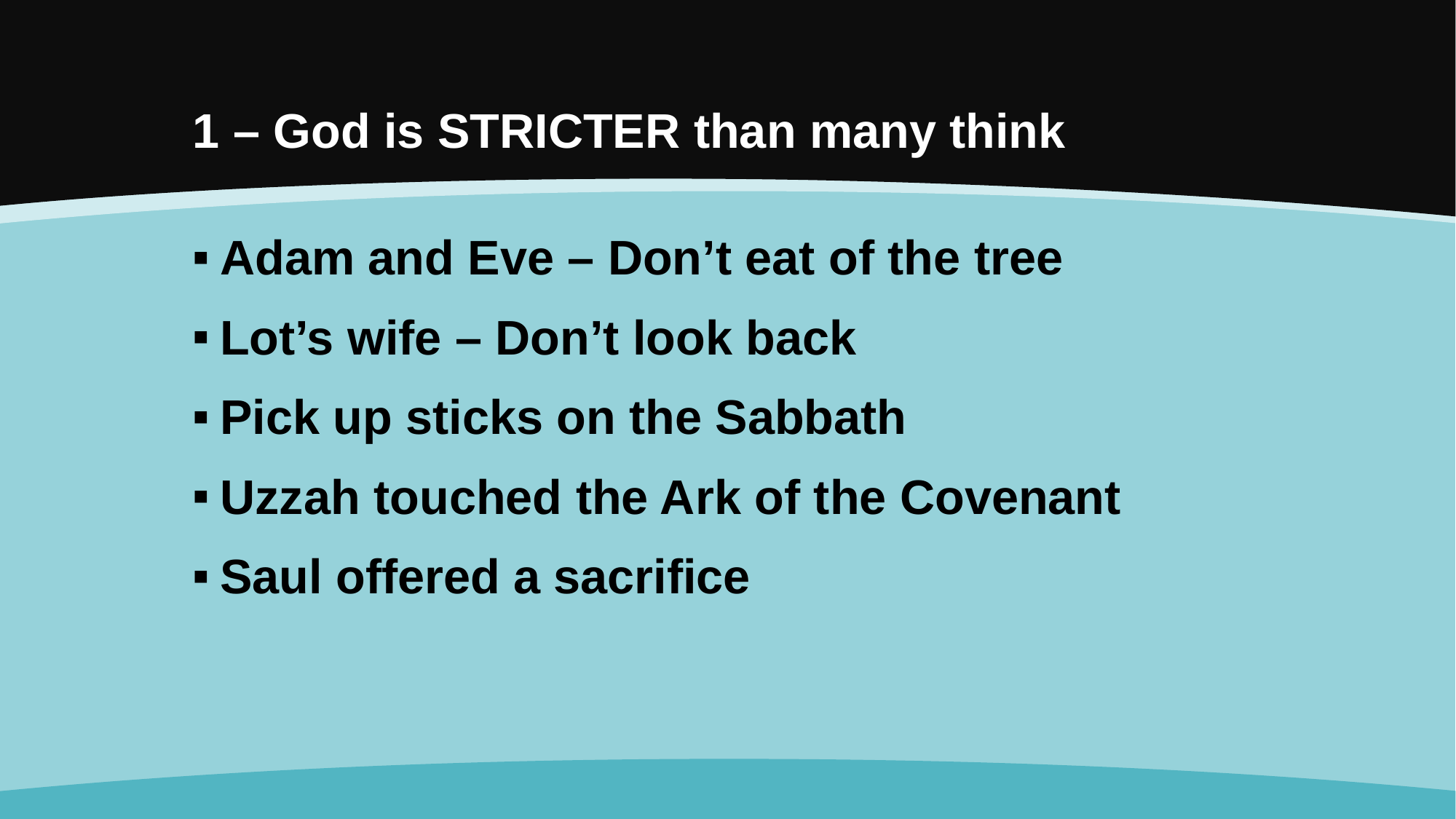

# 1 – God is STRICTER than many think
Adam and Eve – Don’t eat of the tree
Lot’s wife – Don’t look back
Pick up sticks on the Sabbath
Uzzah touched the Ark of the Covenant
Saul offered a sacrifice